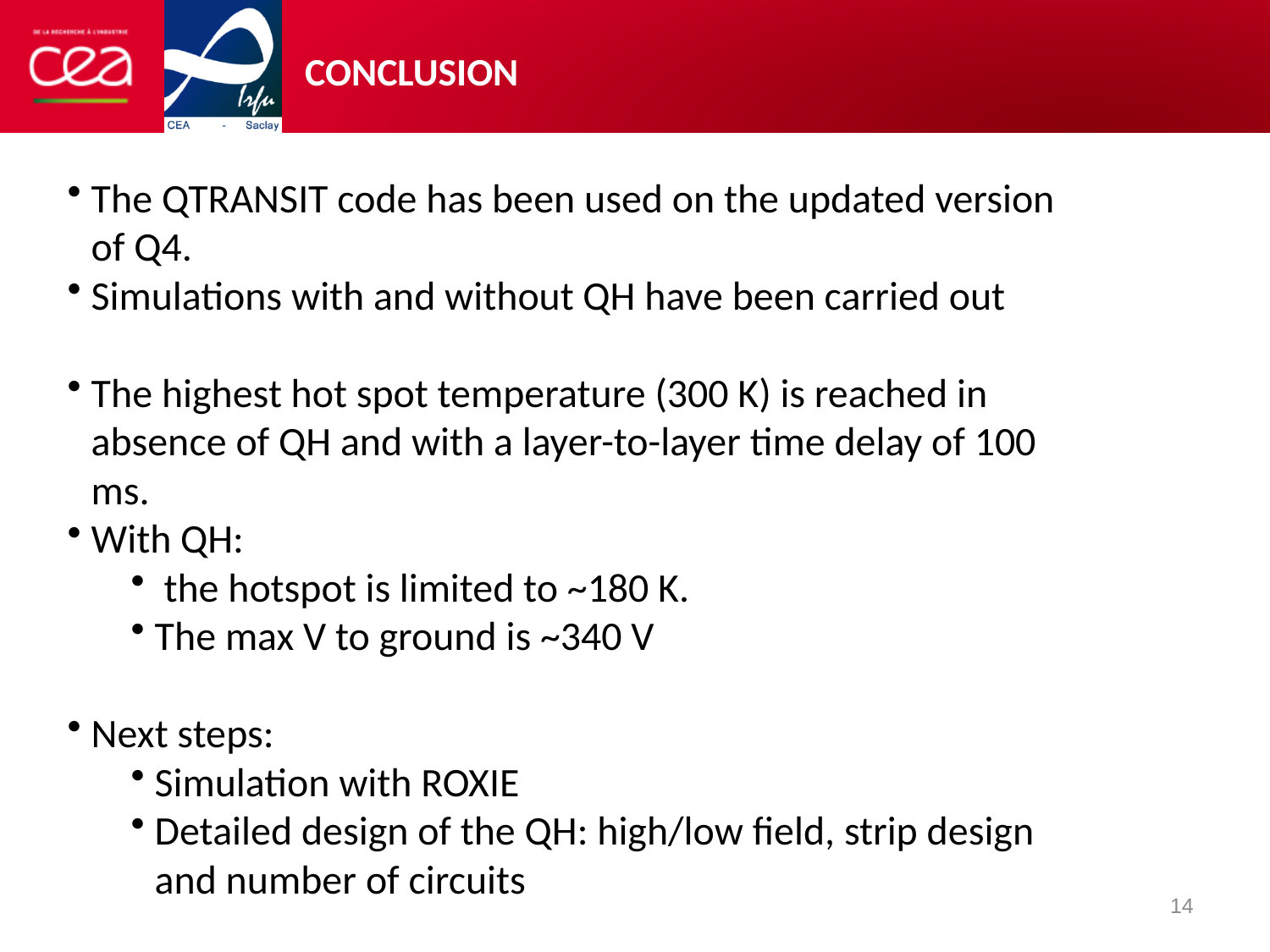

# Conclusion
The QTRANSIT code has been used on the updated version of Q4.
Simulations with and without QH have been carried out

The highest hot spot temperature (300 K) is reached in absence of QH and with a layer-to-layer time delay of 100 ms.
With QH:
 the hotspot is limited to ~180 K.
The max V to ground is ~340 V

Next steps:
Simulation with ROXIE
Detailed design of the QH: high/low field, strip design and number of circuits

14